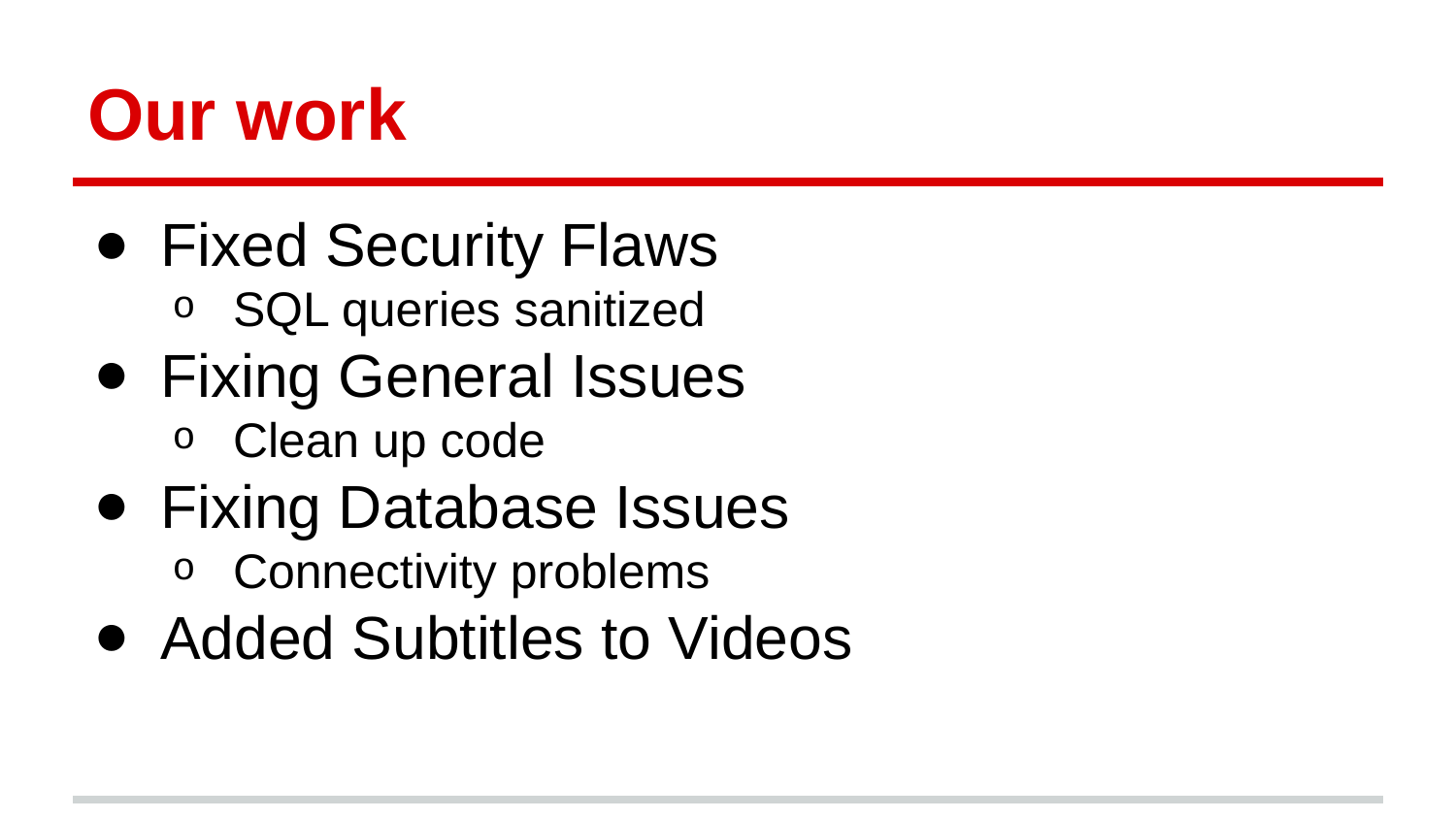

# Our work
Fixed Security Flaws
SQL queries sanitized
Fixing General Issues
Clean up code
Fixing Database Issues
Connectivity problems
Added Subtitles to Videos